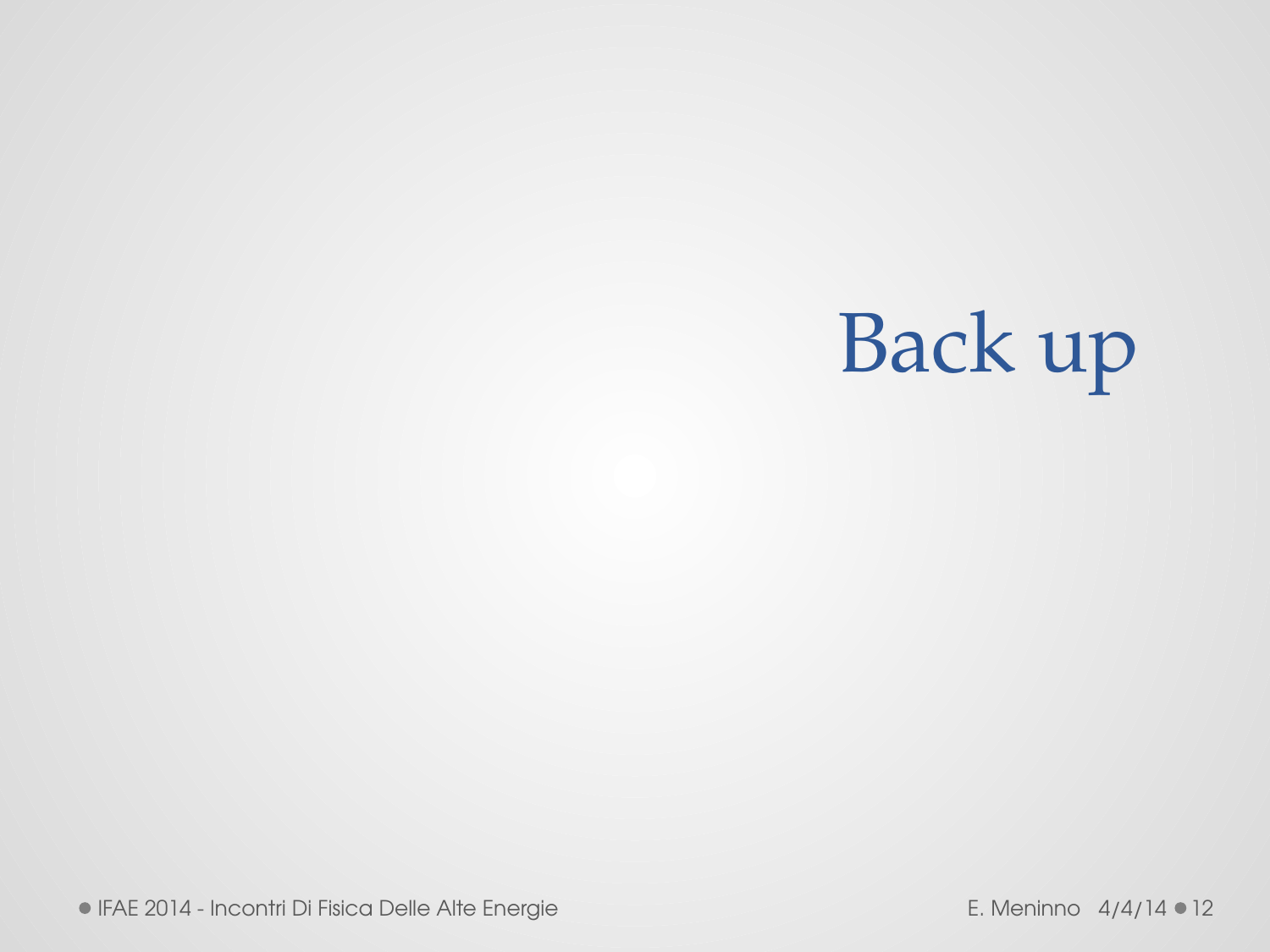

Back up
IFAE 2014 - Incontri Di Fisica Delle Alte Energie
E. Meninno   4/4/14
12